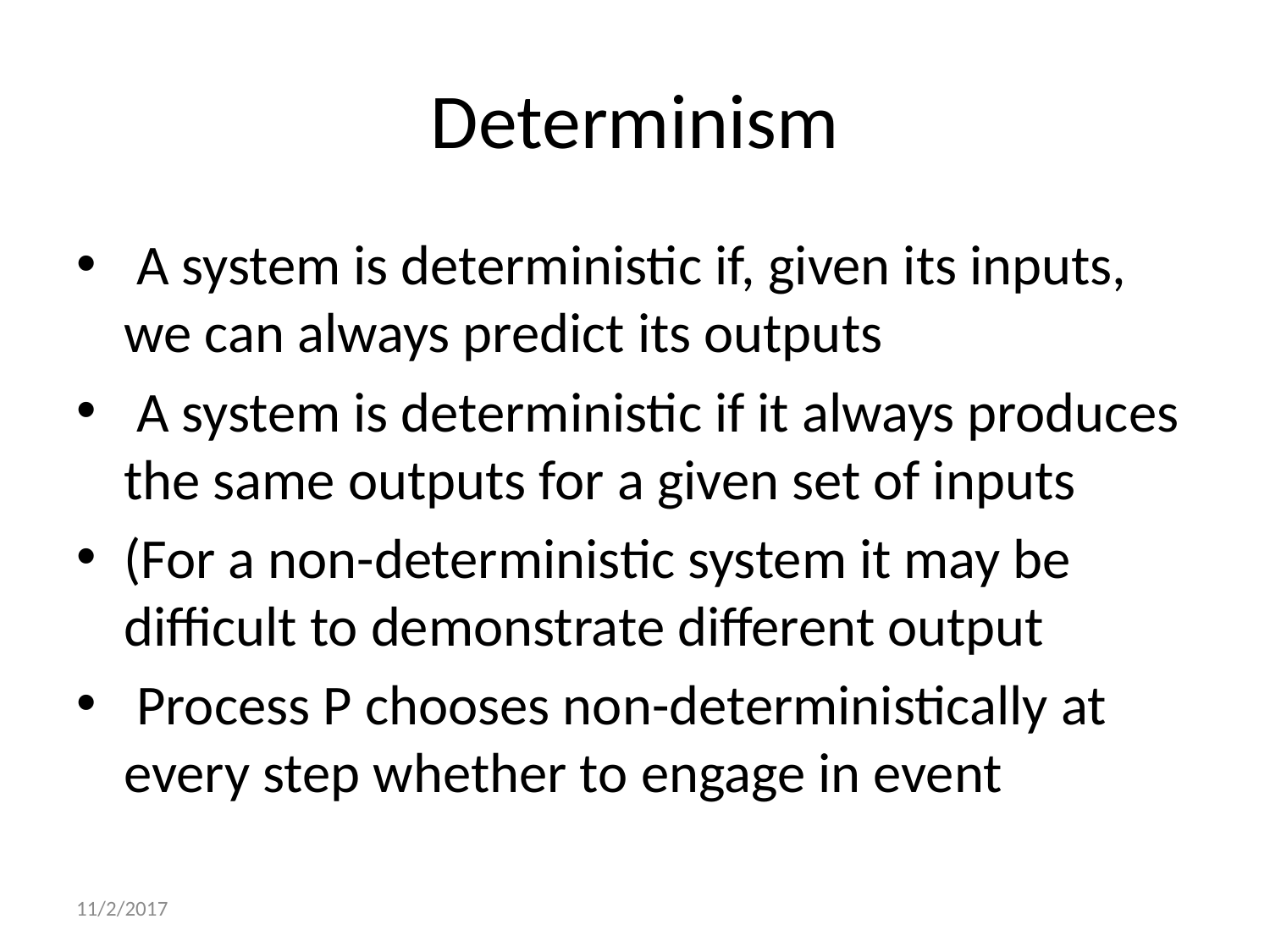

# Determinism
 A system is deterministic if, given its inputs, we can always predict its outputs
 A system is deterministic if it always produces the same outputs for a given set of inputs
(For a non-deterministic system it may be difficult to demonstrate different output
 Process P chooses non-deterministically at every step whether to engage in event

11/2/2017